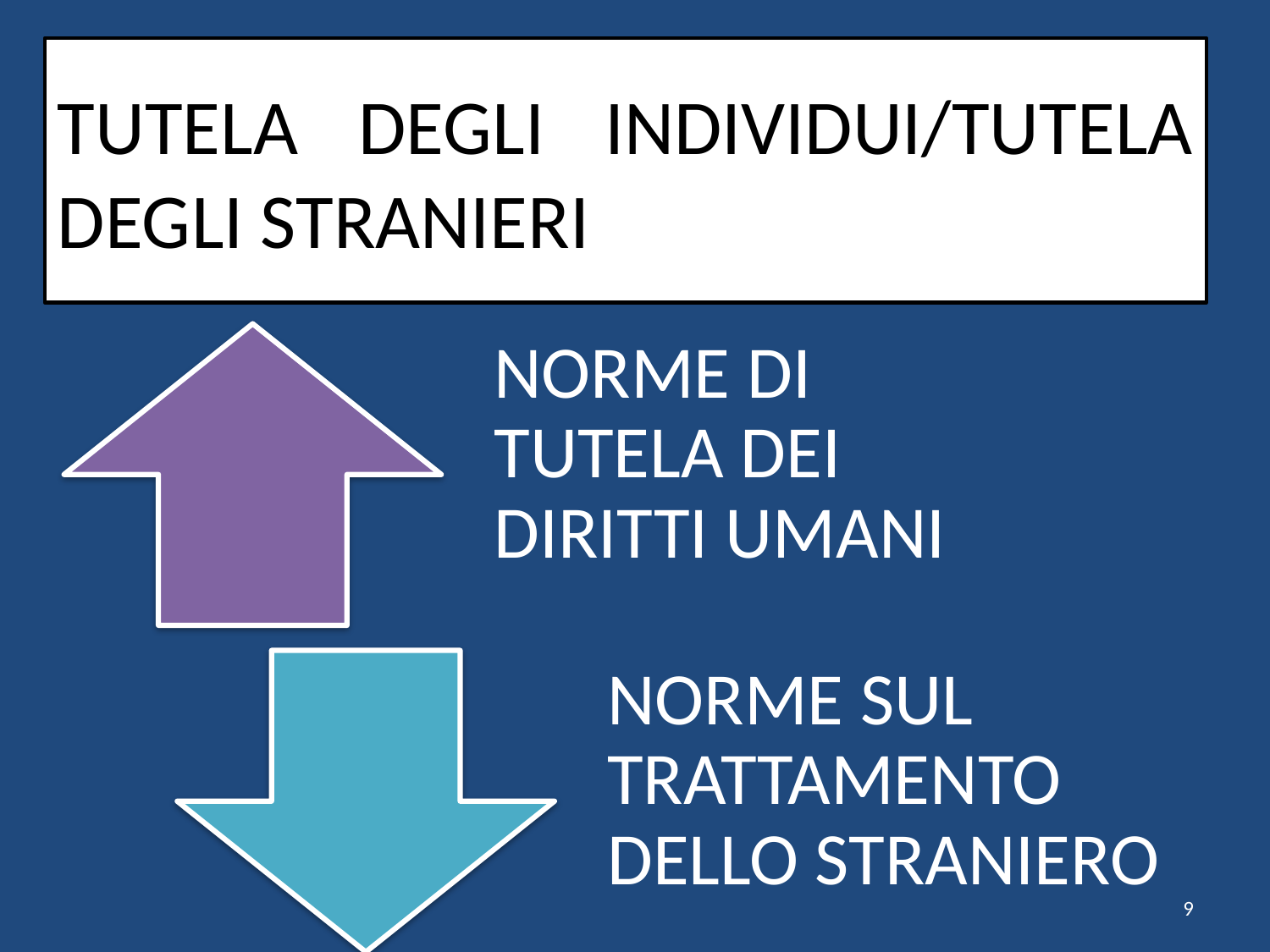

# TUTELA DEGLI INDIVIDUI/TUTELA DEGLI STRANIERI
NORME DI TUTELA DEI DIRITTI UMANI
NORME SUL TRATTAMENTO DELLO STRANIERO
9